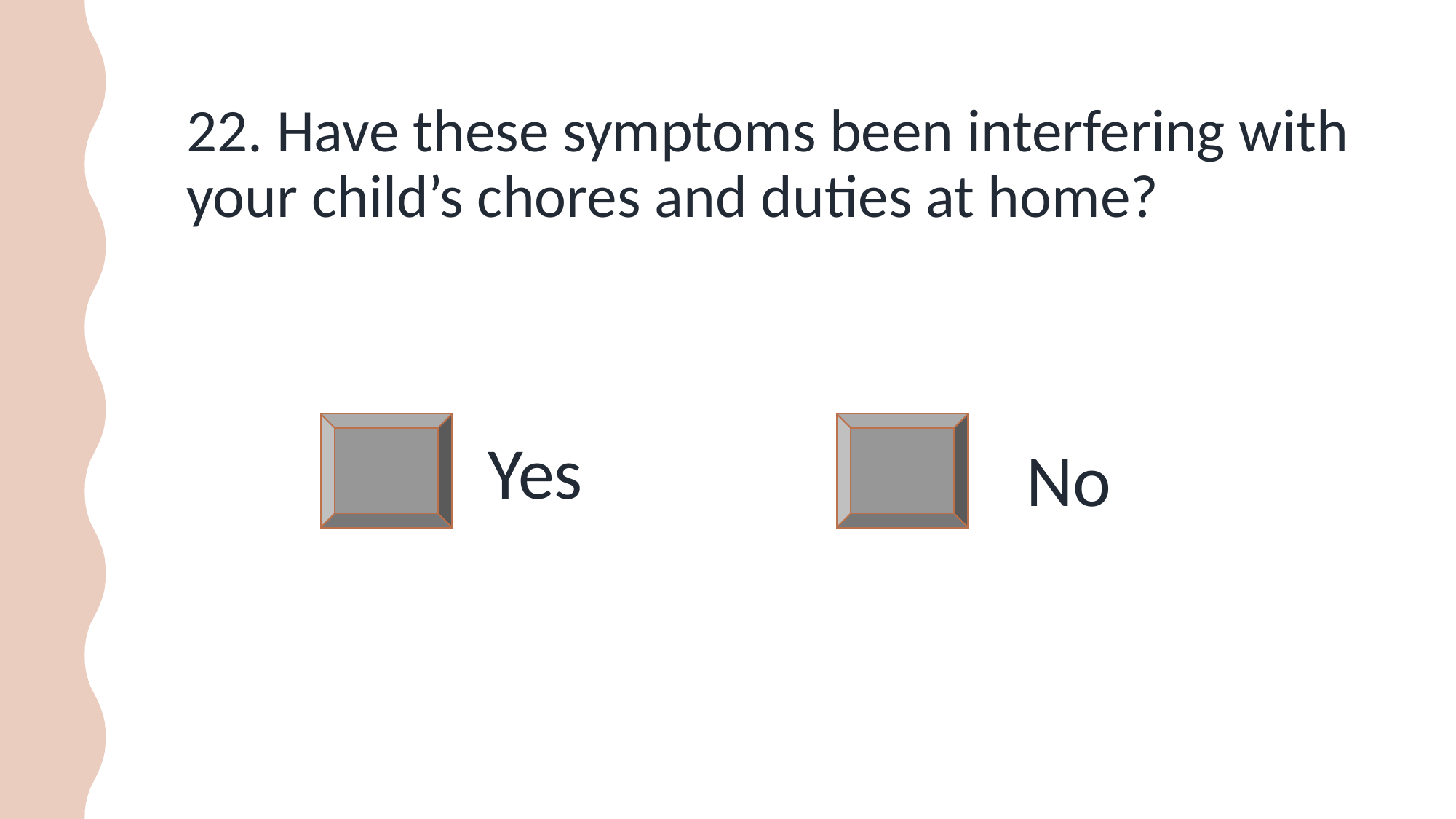

# 22. Have these symptoms been interfering with your child’s chores and duties at home?

Yes
No